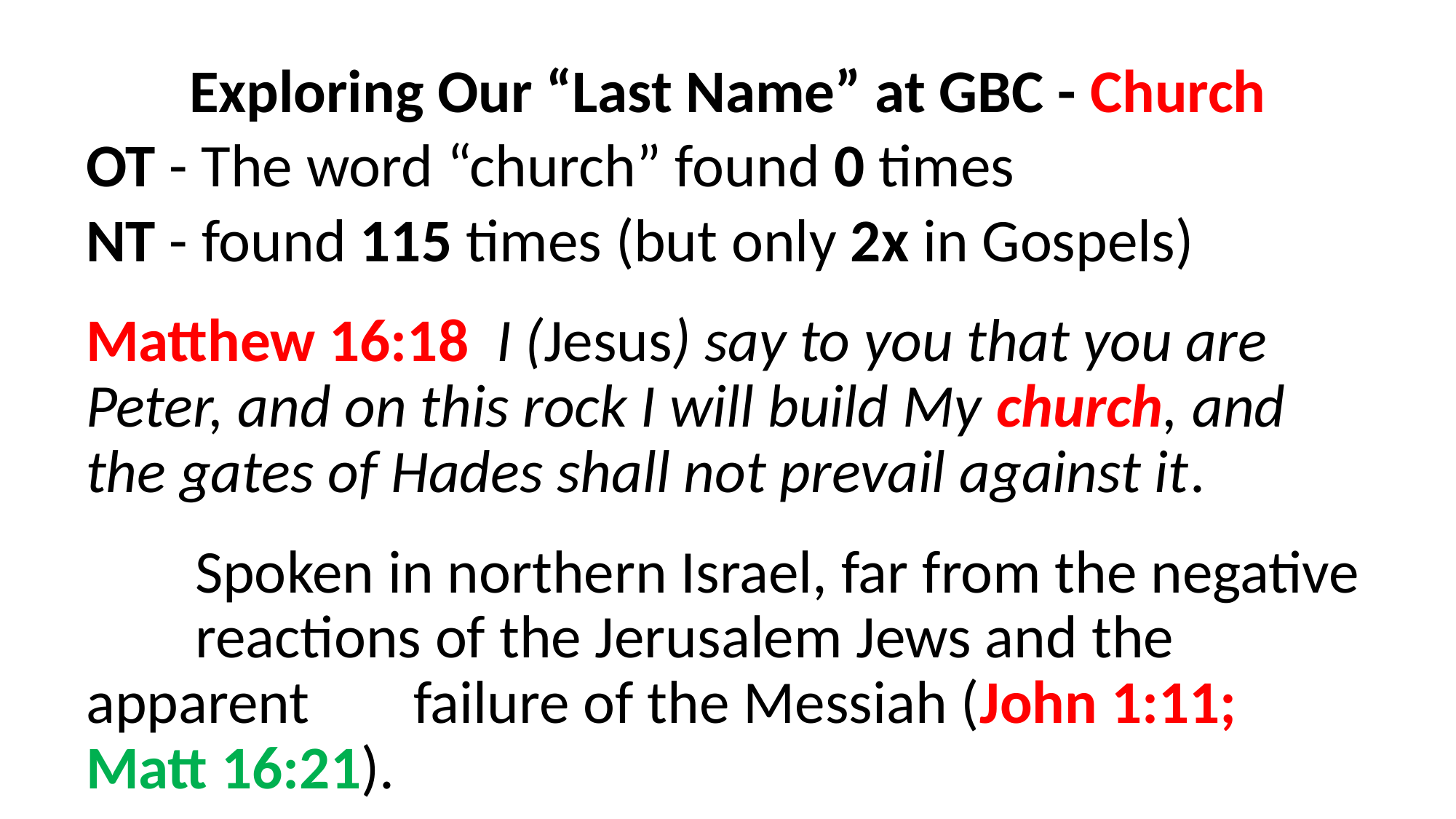

Exploring Our “Last Name” at GBC - Church
OT - The word “church” found 0 times
NT - found 115 times (but only 2x in Gospels)

Matthew 16:18  I (Jesus) say to you that you are Peter, and on this rock I will build My church, and the gates of Hades shall not prevail against it.

	Spoken in northern Israel, far from the negative 	reactions of the Jerusalem Jews and the apparent 	failure of the Messiah (John 1:11; Matt 16:21).